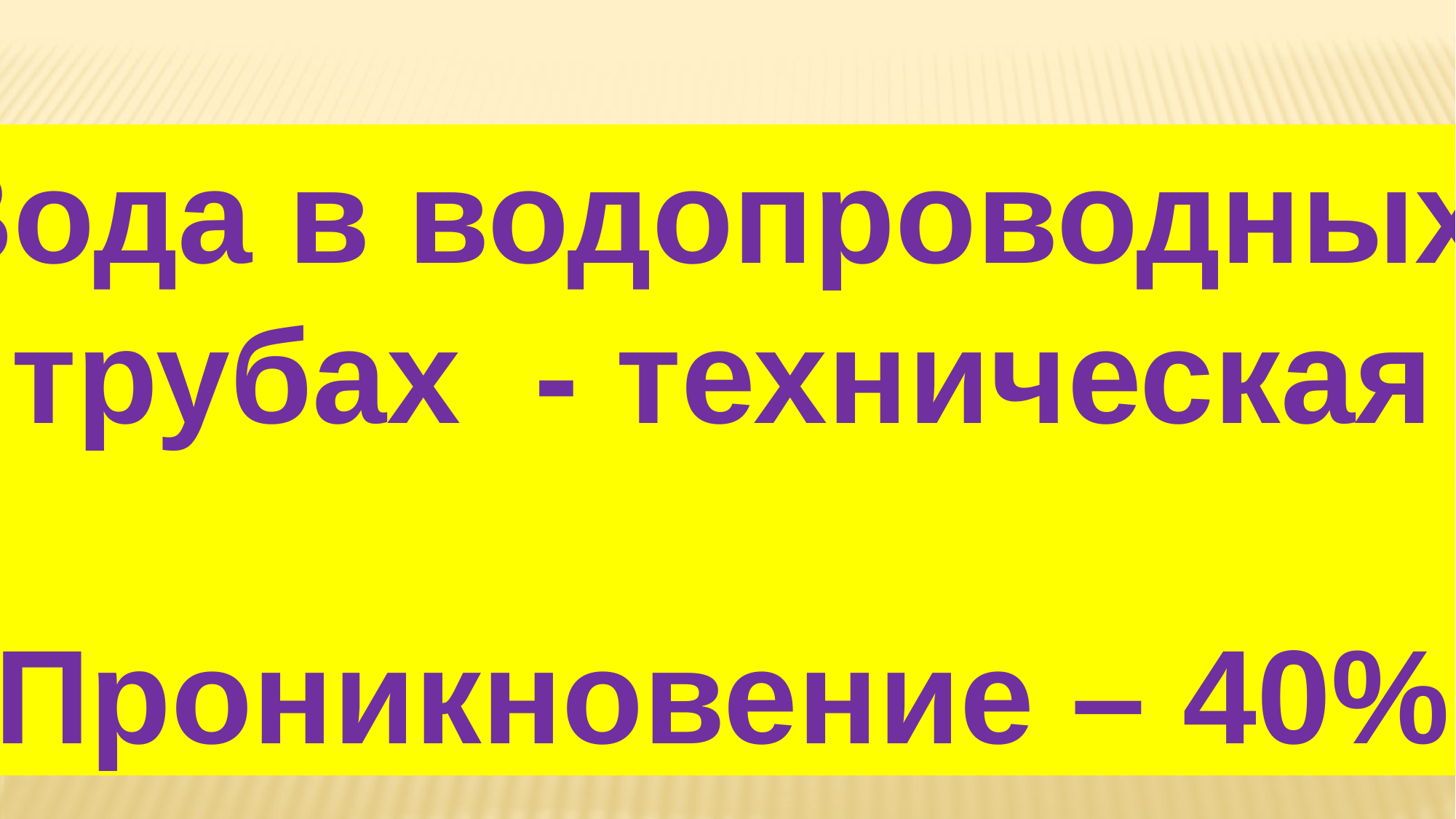

Вода в водопроводных
трубах  - техническая

Проникновение – 40%